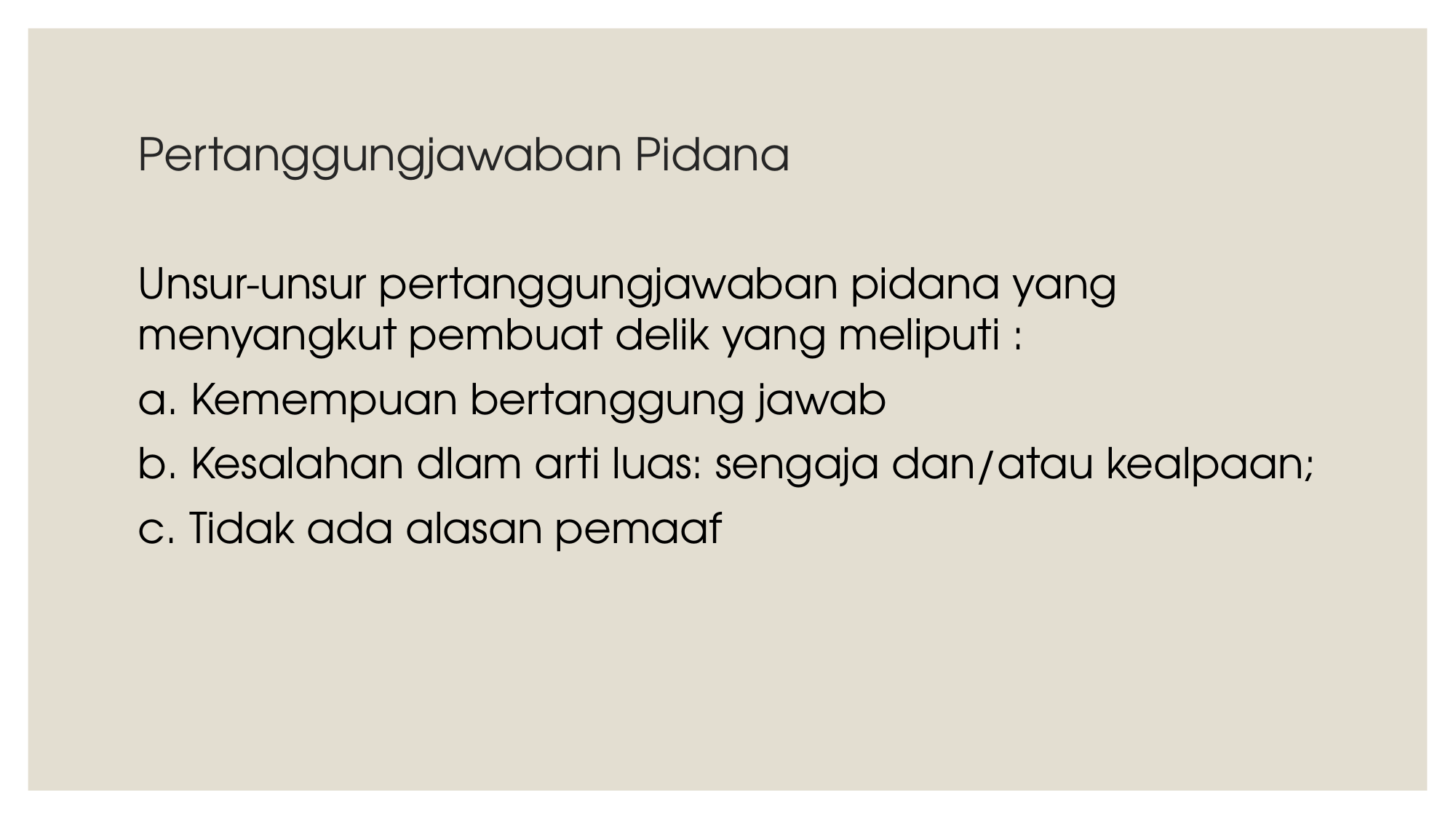

# Pertanggungjawaban Pidana
Unsur-unsur pertanggungjawaban pidana yang menyangkut pembuat delik yang meliputi :
a. Kemempuan bertanggung jawab
b. Kesalahan dlam arti luas: sengaja dan/atau kealpaan;
c. Tidak ada alasan pemaaf